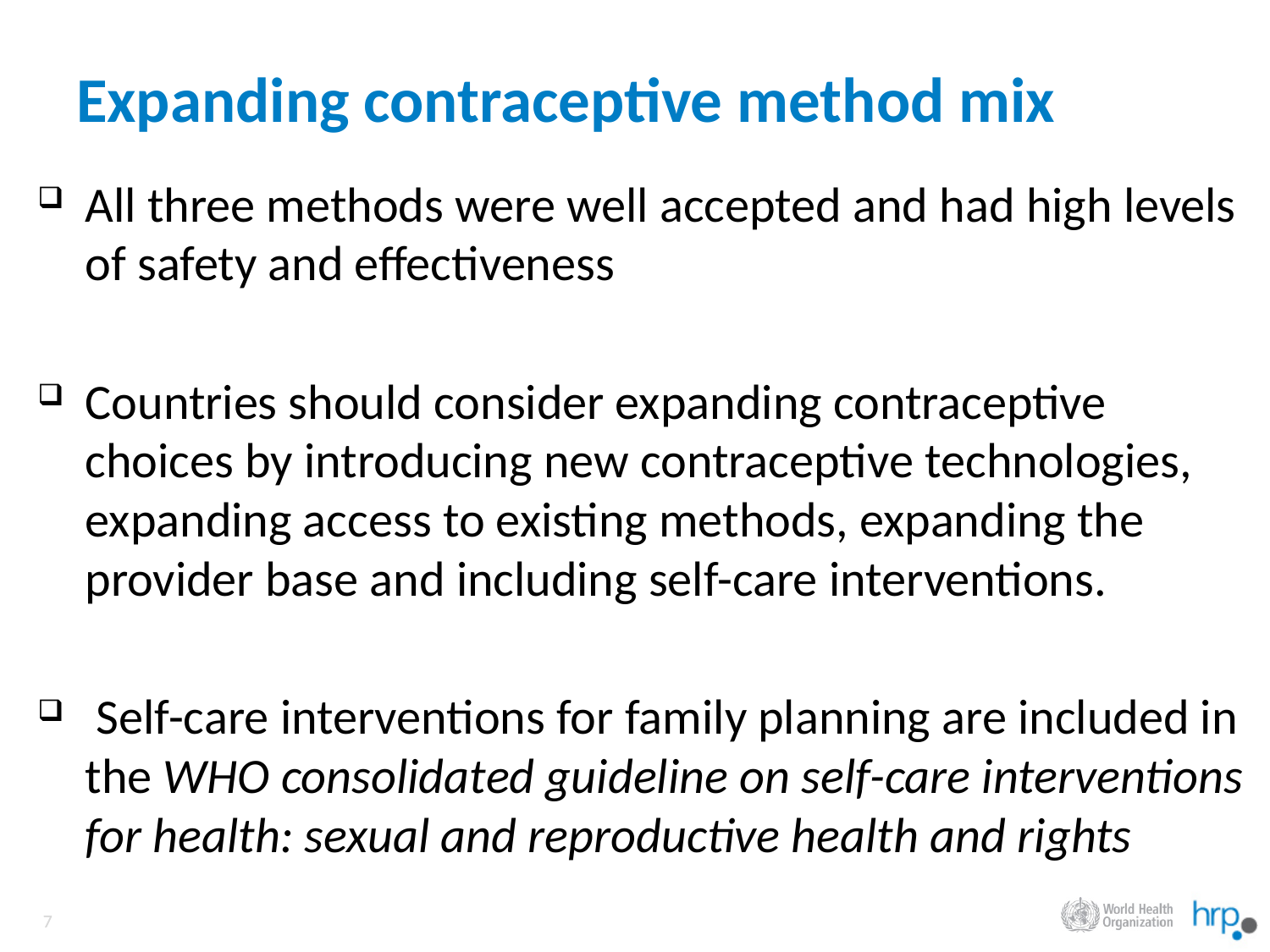

# Expanding contraceptive method mix
All three methods were well accepted and had high levels of safety and effectiveness

Countries should consider expanding contraceptive choices by introducing new contraceptive technologies, expanding access to existing methods, expanding the provider base and including self-care interventions.

 Self-care interventions for family planning are included in the WHO consolidated guideline on self-care interventions for health: sexual and reproductive health and rights